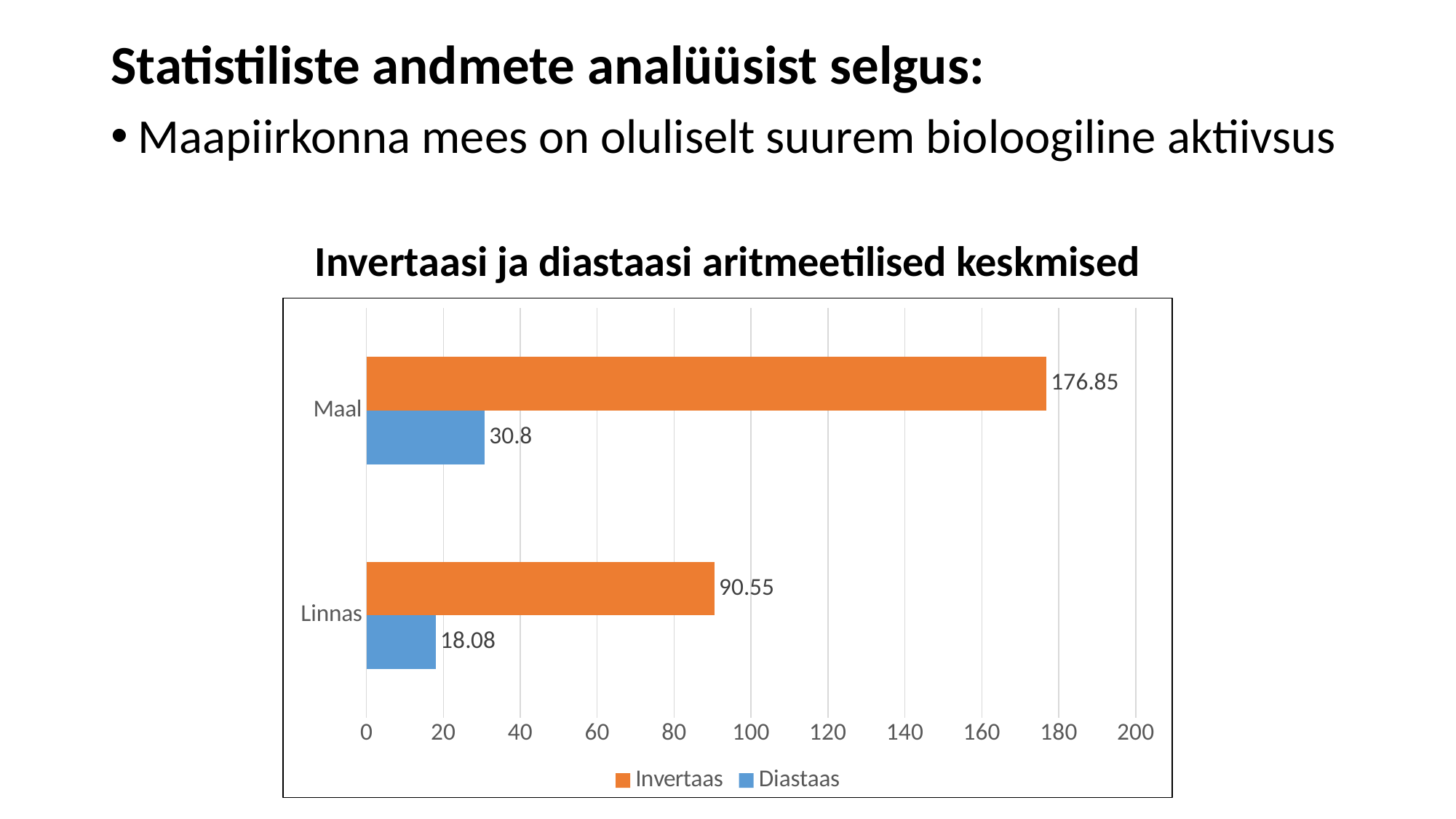

Statistiliste andmete analüüsist selgus:
Maapiirkonna mees on oluliselt suurem bioloogiline aktiivsus

Invertaasi ja diastaasi aritmeetilised keskmised
#

### Chart

| Category | Diastaas | Invertaas |
|---|---|---|
| Linnas | 18.08 | 90.55 |
| Maal | 30.8 | 176.85 |